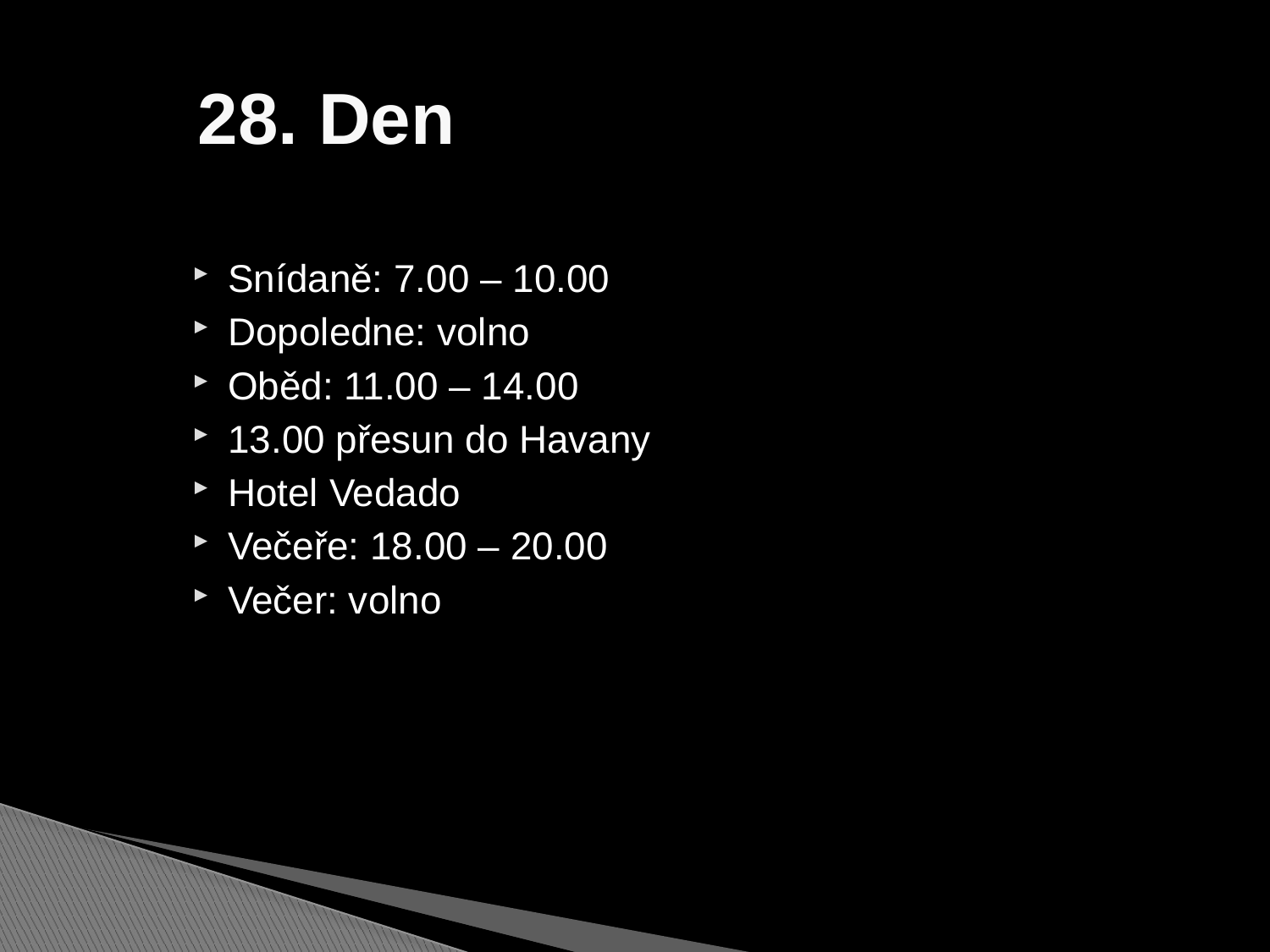

28. Den
Snídaně: 7.00 – 10.00
Dopoledne: volno
Oběd: 11.00 – 14.00
13.00 přesun do Havany
Hotel Vedado
Večeře: 18.00 – 20.00
Večer: volno